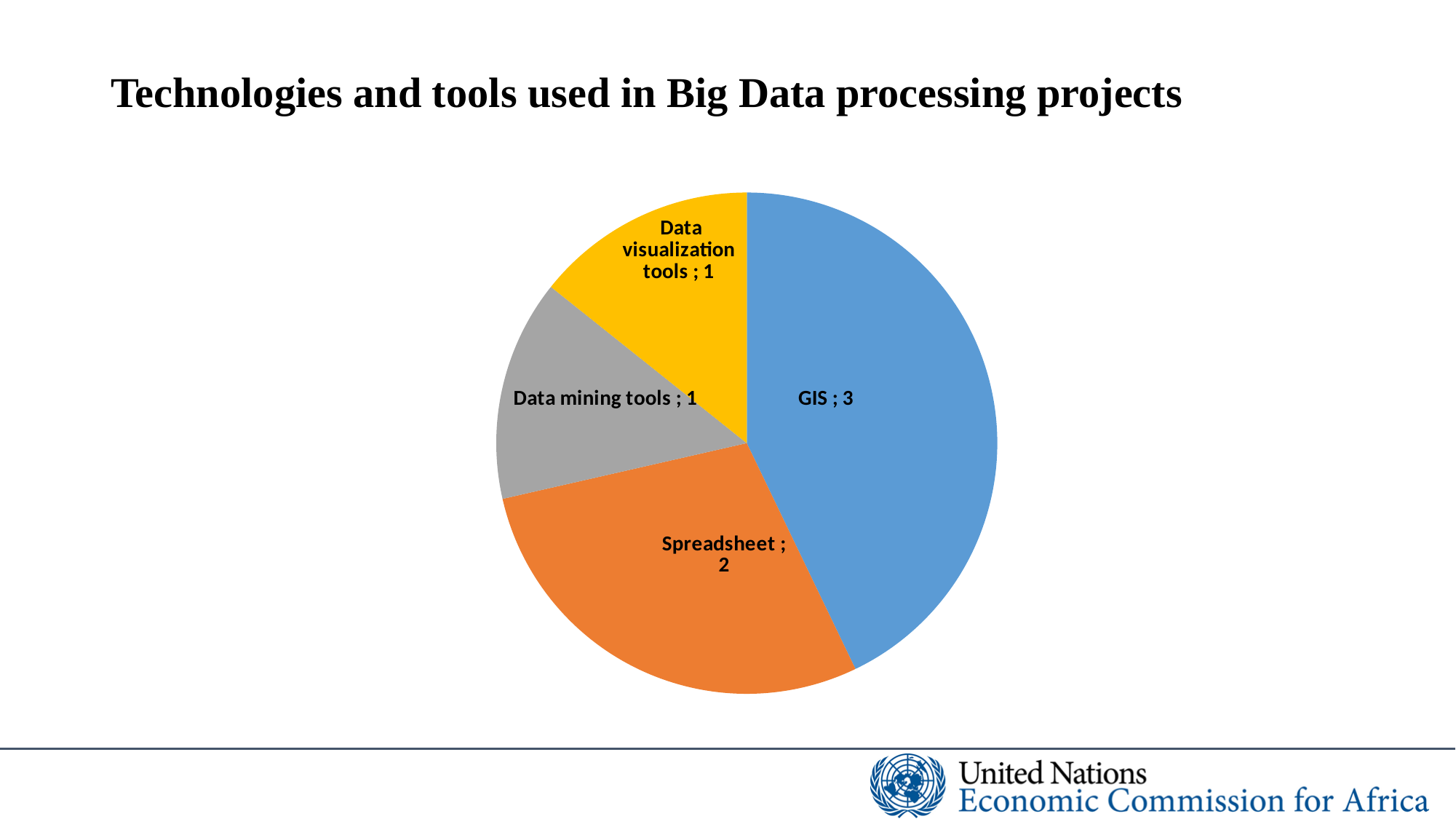

# Technologies and tools used in Big Data processing projects

### Chart

| Category |  |
|---|---|
|  GIS  | 3.0 |
| Spreadsheet  | 2.0 |
|  Data mining tools  | 1.0 |
|  Data visualization tools  | 1.0 |